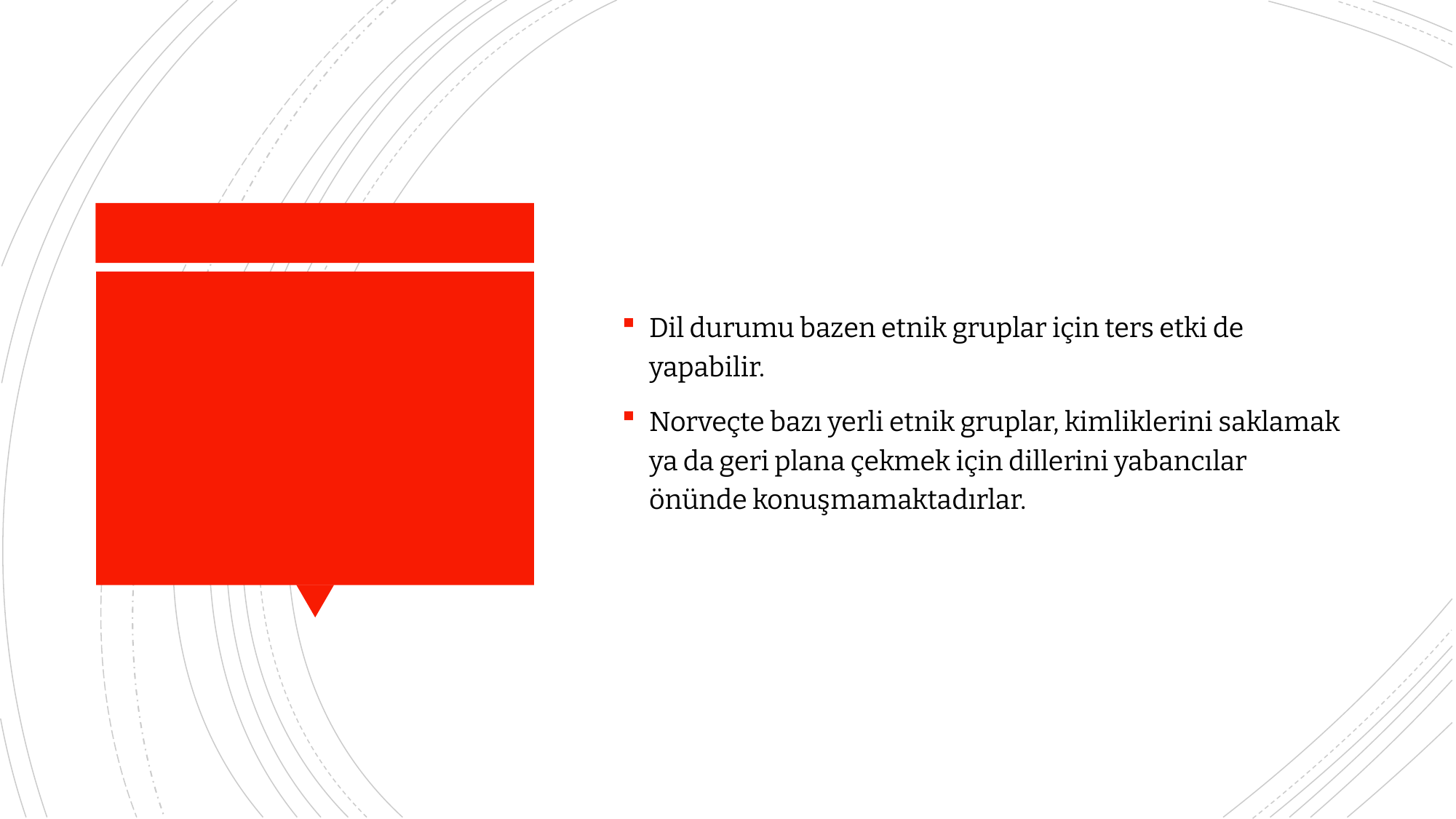

Dil durumu bazen etnik gruplar için ters etki de yapabilir.
Norveçte bazı yerli etnik gruplar, kimliklerini saklamak ya da geri plana çekmek için dillerini yabancılar önünde konuşmamaktadırlar.
#